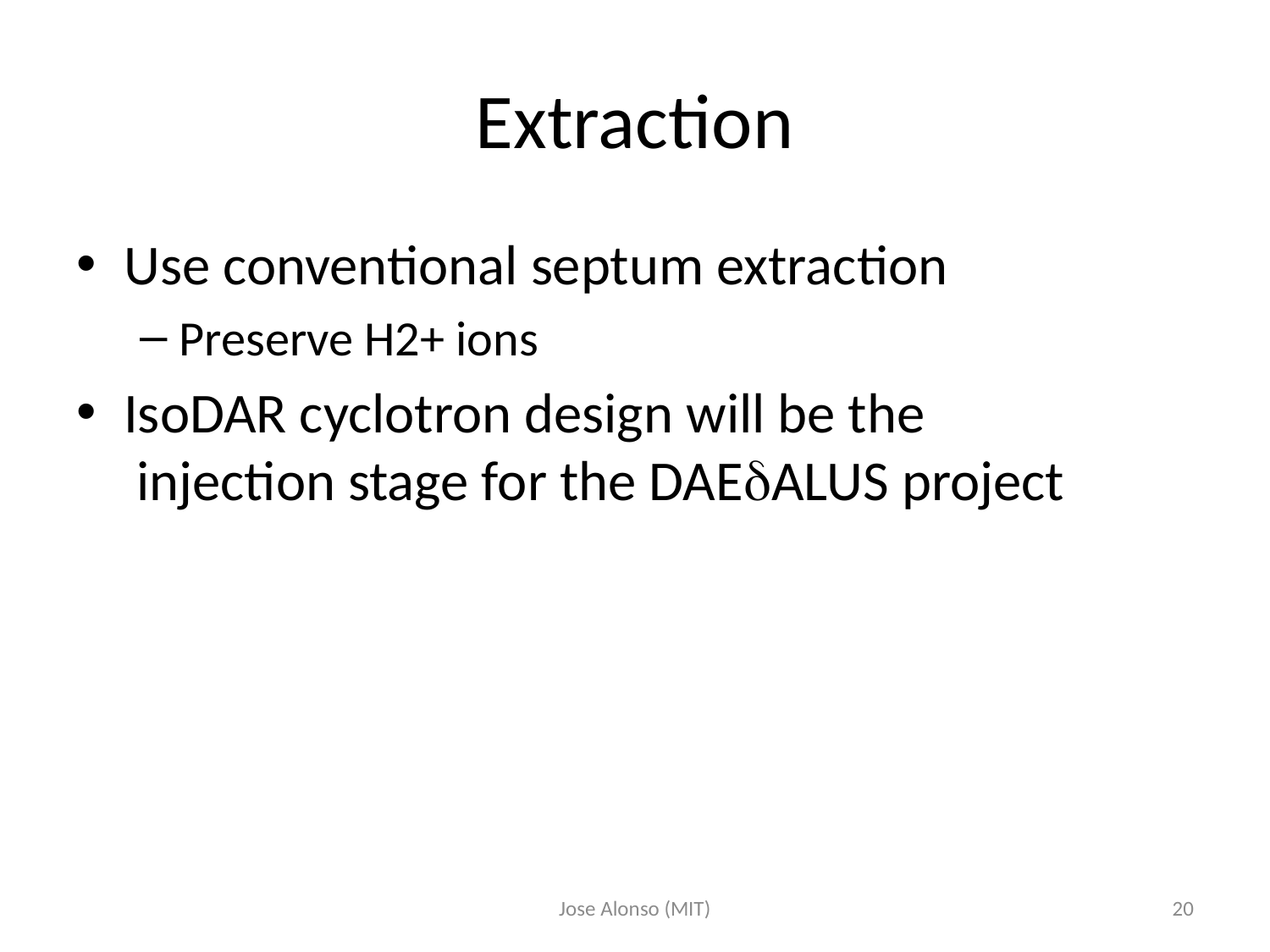

# Extraction
Use conventional septum extraction
Preserve H2+ ions
IsoDAR cyclotron design will be the
 injection stage for the DAEδALUS project
Jose Alonso (MIT)
20